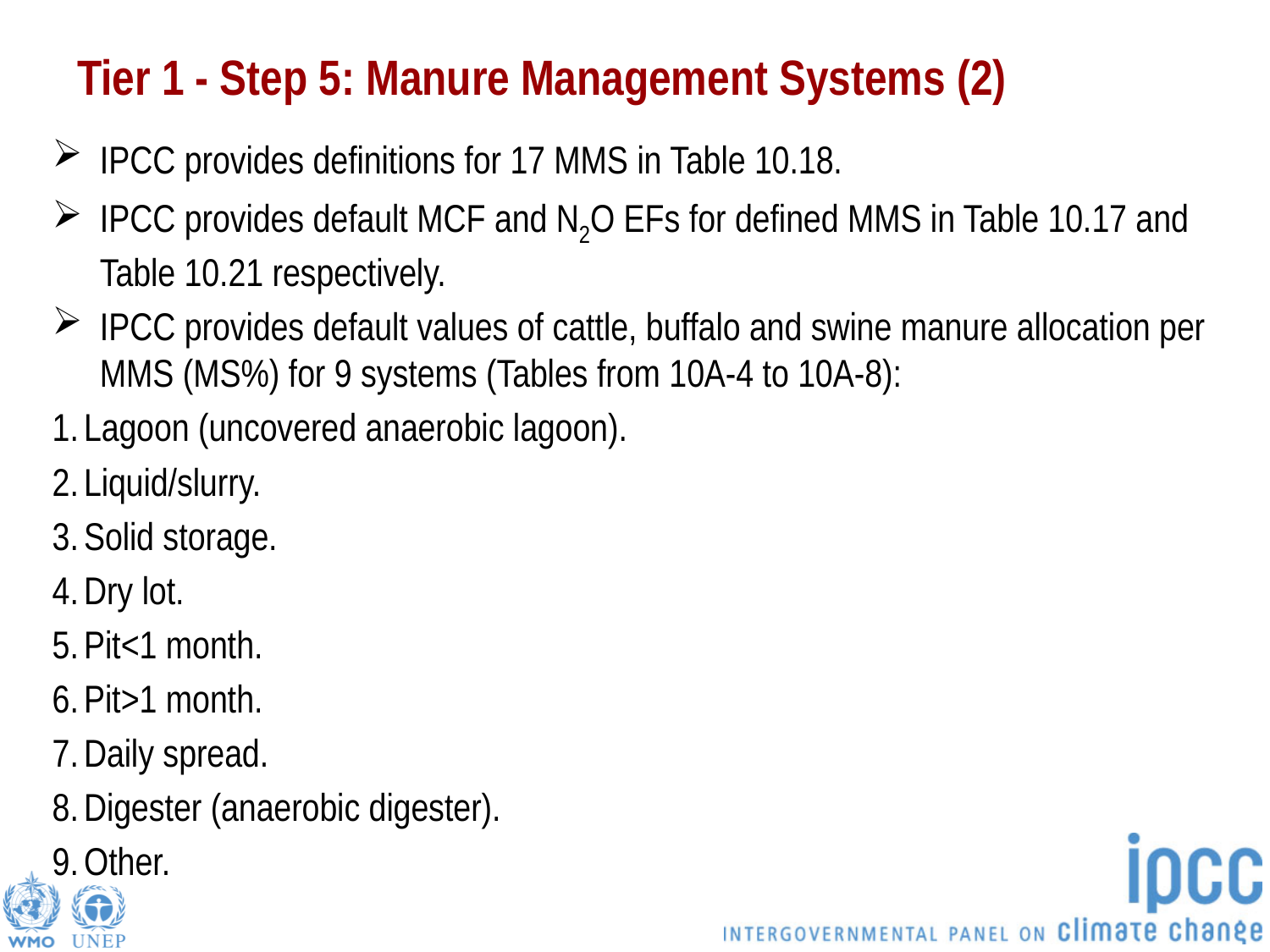

# Tier 1 - Step 5: Manure Management Systems (2)
IPCC provides definitions for 17 MMS in Table 10.18.
IPCC provides default MCF and N2O EFs for defined MMS in Table 10.17 and Table 10.21 respectively.
IPCC provides default values of cattle, buffalo and swine manure allocation per MMS (MS%) for 9 systems (Tables from 10A-4 to 10A-8):
Lagoon (uncovered anaerobic lagoon).
Liquid/slurry.
Solid storage.
Dry lot.
Pit<1 month.
Pit>1 month.
Daily spread.
Digester (anaerobic digester).
Other.